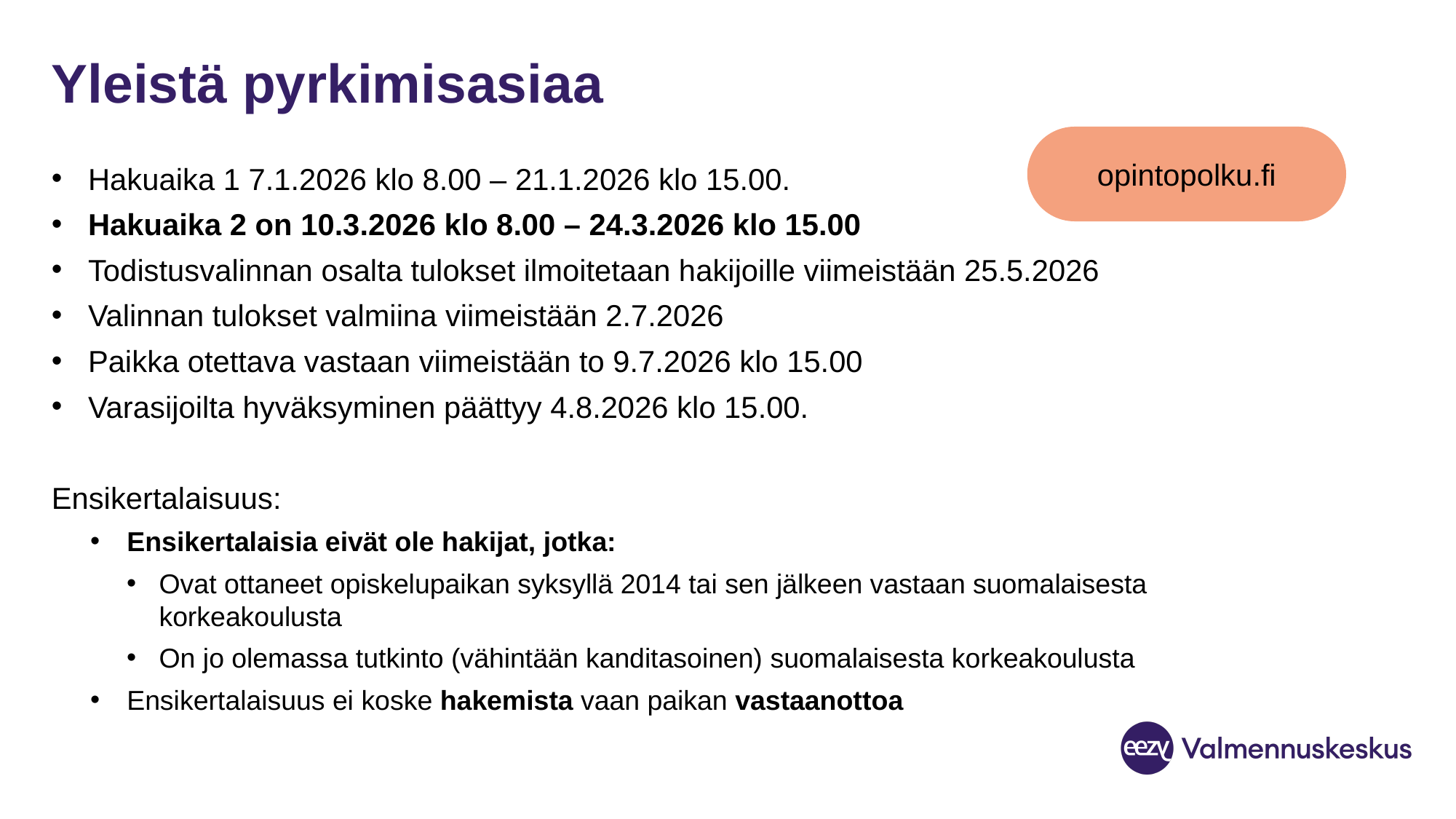

# Yleistä pyrkimisasiaa
opintopolku.fi
Hakuaika 1 7.1.2026 klo 8.00 – 21.1.2026 klo 15.00.
Hakuaika 2 on 10.3.2026 klo 8.00 – 24.3.2026 klo 15.00
Todistusvalinnan osalta tulokset ilmoitetaan hakijoille viimeistään 25.5.2026
Valinnan tulokset valmiina viimeistään 2.7.2026
Paikka otettava vastaan viimeistään to 9.7.2026 klo 15.00
Varasijoilta hyväksyminen päättyy 4.8.2026 klo 15.00.

Ensikertalaisuus:
Ensikertalaisia eivät ole hakijat, jotka:
Ovat ottaneet opiskelupaikan syksyllä 2014 tai sen jälkeen vastaan suomalaisesta korkeakoulusta
On jo olemassa tutkinto (vähintään kanditasoinen) suomalaisesta korkeakoulusta
Ensikertalaisuus ei koske hakemista vaan paikan vastaanottoa